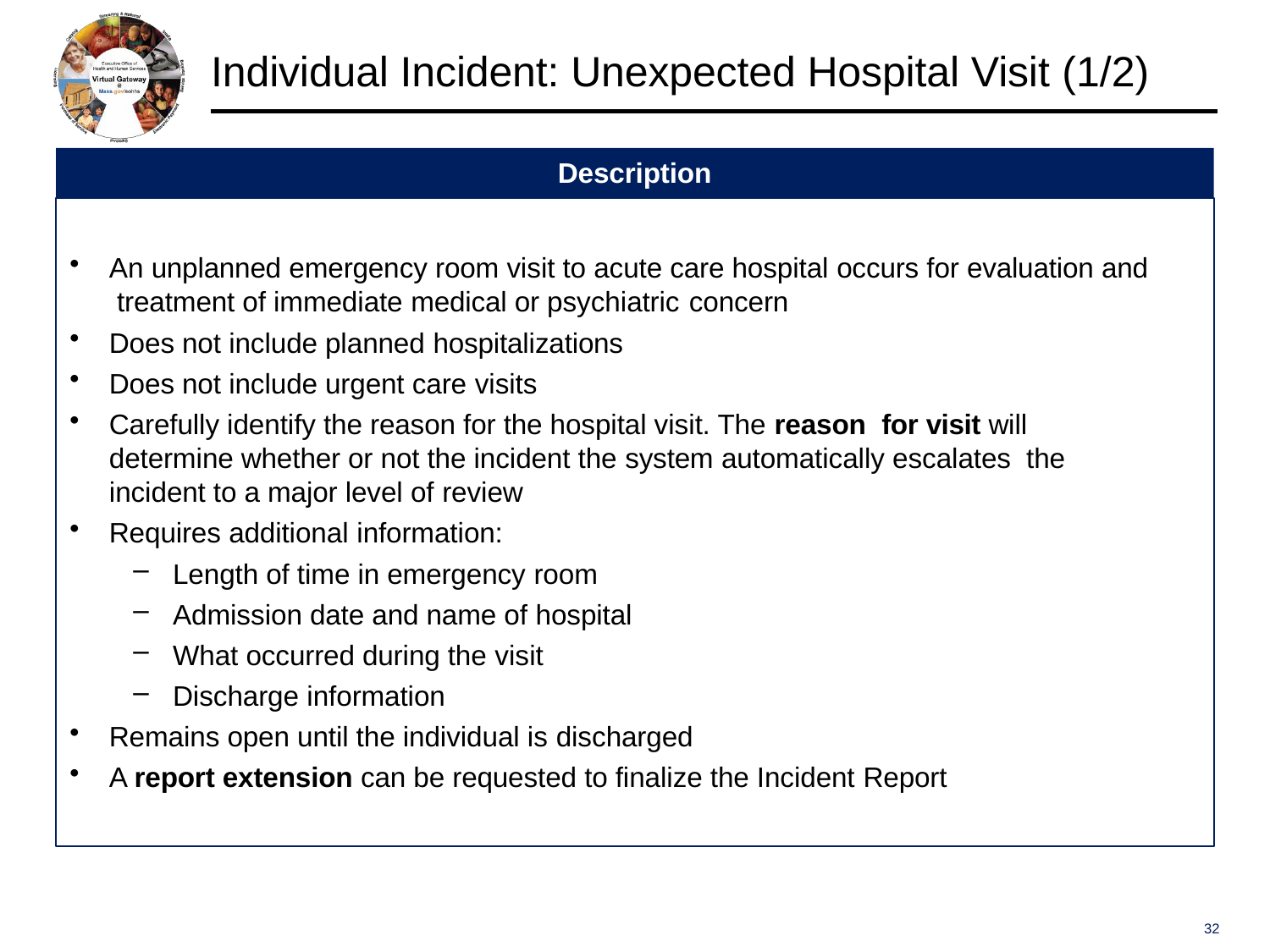

# Individual Incident: Unexpected Hospital Visit (1/2)

Description

An unplanned emergency room visit to acute care hospital occurs for evaluation and  treatment of immediate medical or psychiatric concern
Does not include planned hospitalizations
Does not include urgent care visits
Carefully identify the reason for the hospital visit. The reason  for visit will determine whether or not the incident the system automatically escalates  the incident to a major level of review
Requires additional information:
Length of time in emergency room
Admission date and name of hospital
What occurred during the visit
Discharge information
Remains open until the individual is discharged
A report extension can be requested to finalize the Incident Report

32